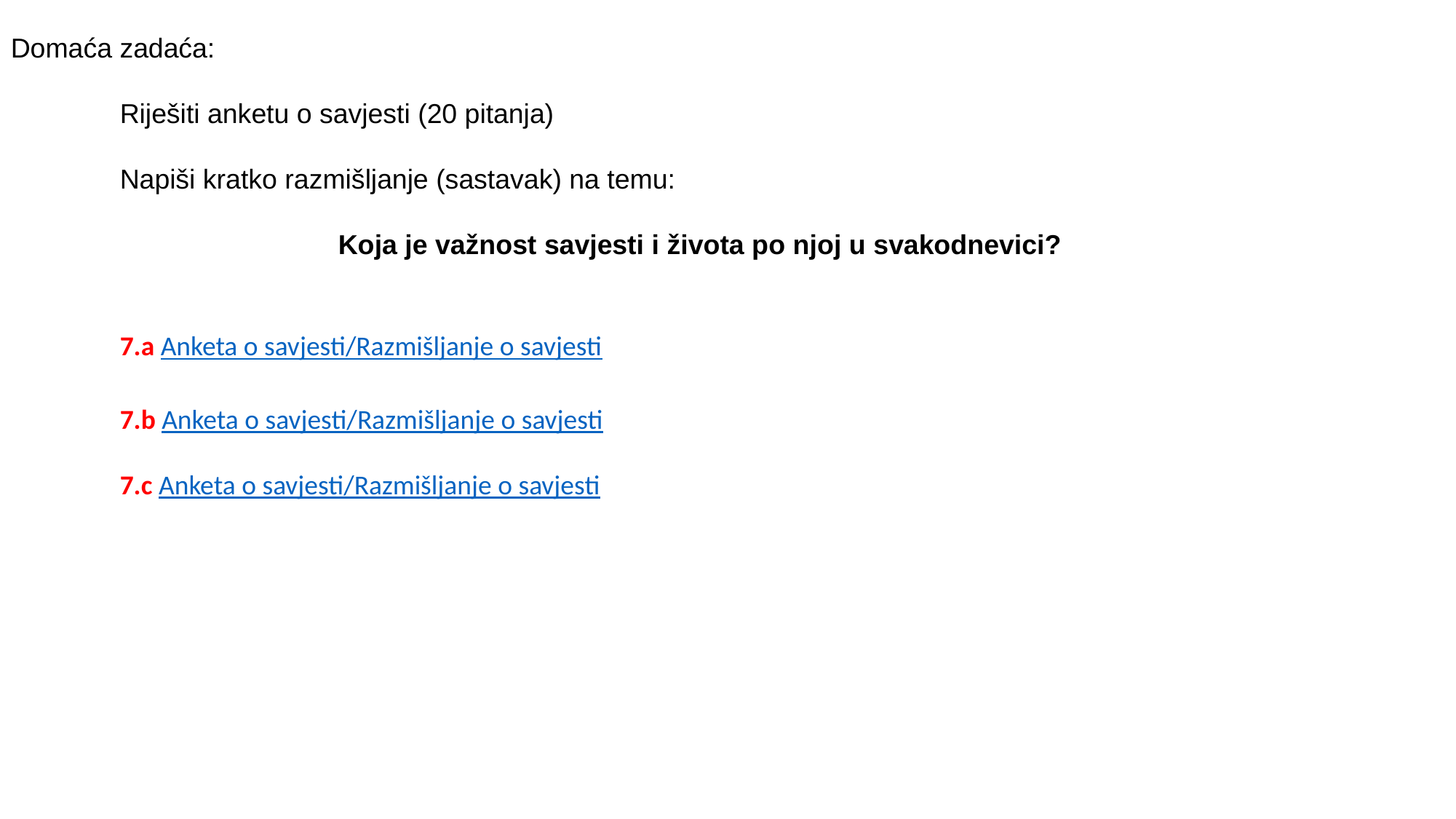

Domaća zadaća:

	Riješiti anketu o savjesti (20 pitanja)

	Napiši kratko razmišljanje (sastavak) na temu:

			Koja je važnost savjesti i života po njoj u svakodnevici?
	7.a Anketa o savjesti/Razmišljanje o savjesti
	7.b Anketa o savjesti/Razmišljanje o savjesti

	7.c Anketa o savjesti/Razmišljanje o savjesti